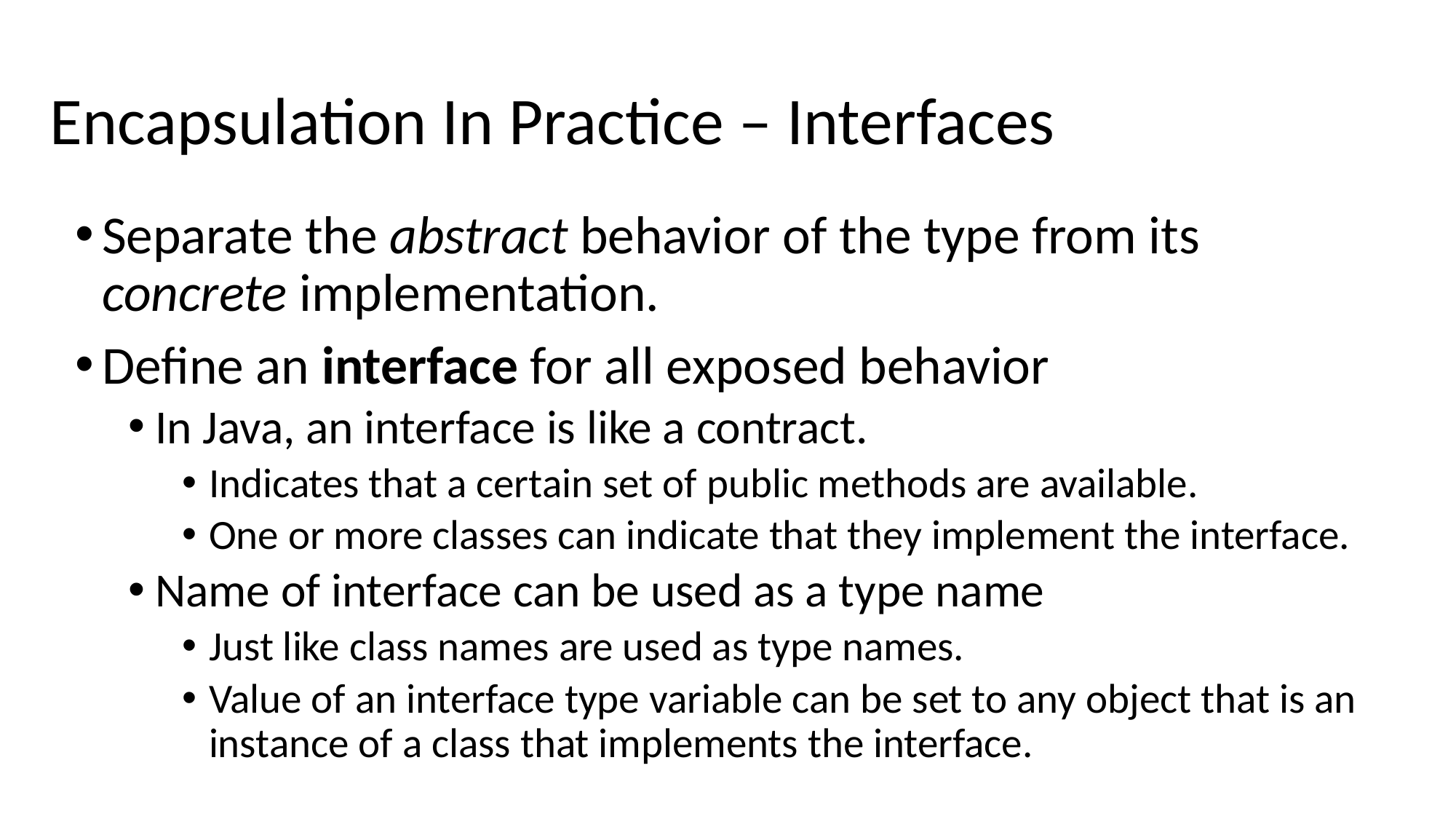

# Encapsulation In Practice – Interfaces
Separate the abstract behavior of the type from its concrete implementation.
Define an interface for all exposed behavior
In Java, an interface is like a contract.
Indicates that a certain set of public methods are available.
One or more classes can indicate that they implement the interface.
Name of interface can be used as a type name
Just like class names are used as type names.
Value of an interface type variable can be set to any object that is an instance of a class that implements the interface.